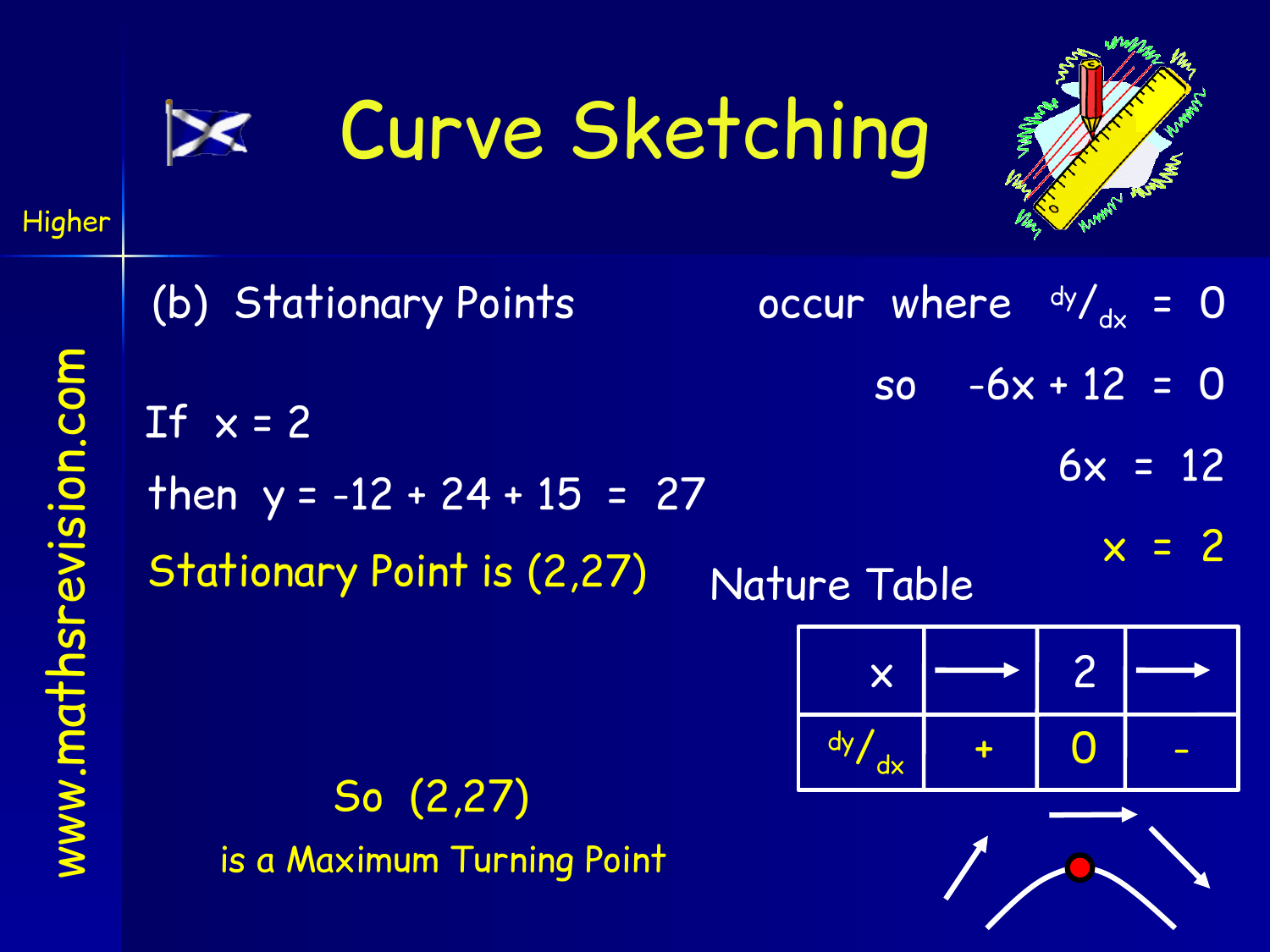

Curve Sketching

Higher
(b)  Stationary Points
 occur  where   dy/dx  =  0
so    -6x + 12  =  0
If  x = 2
then  y = -12 + 24 + 15  =  27
6x  =  12
x  =  2
Stationary Point is (2,27)
Nature Table

x
2

dy/dx
   +      0      -
So  (2,27)
is a Maximum Turning Point